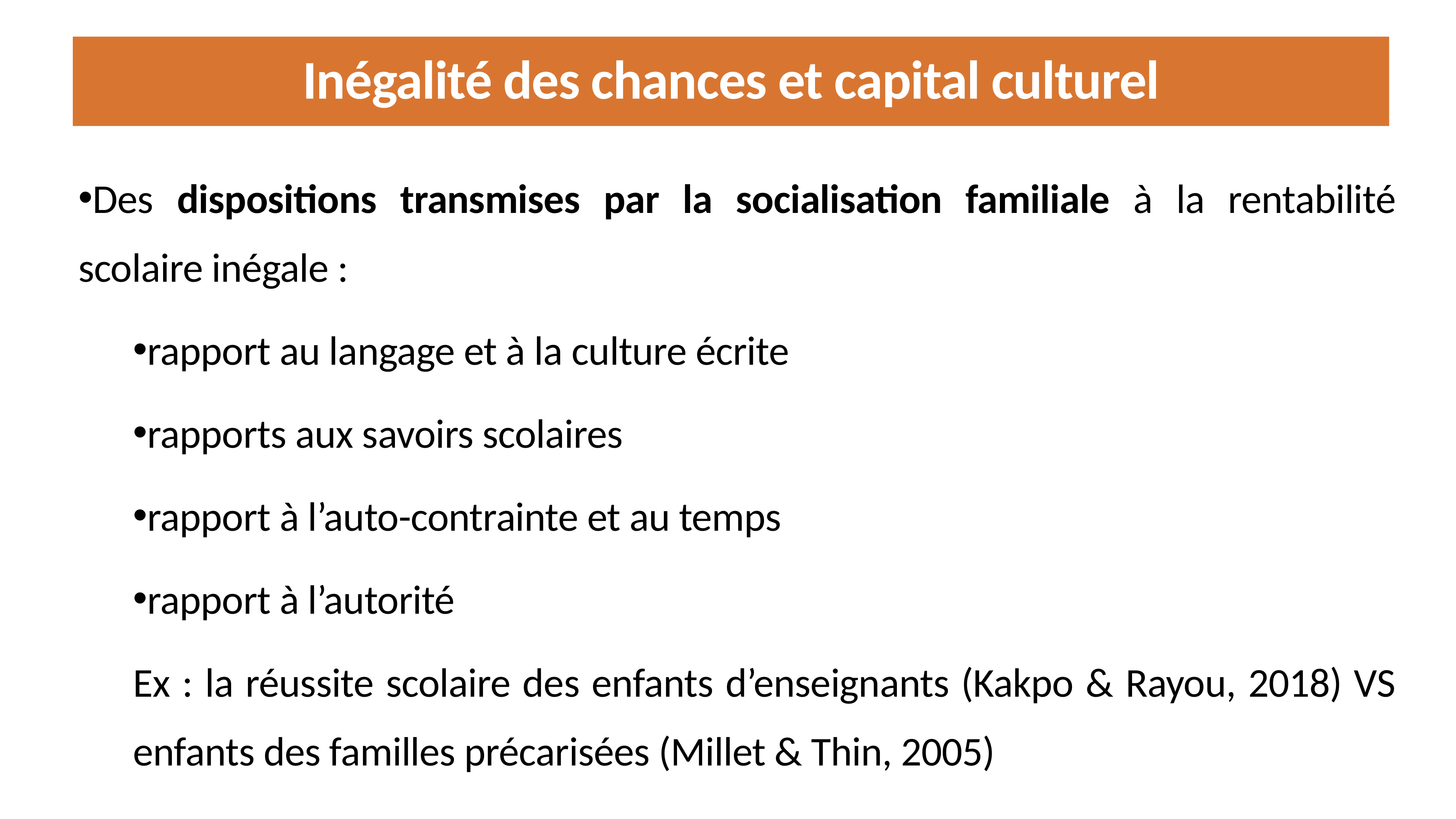

# Inégalité des chances et capital culturel
Des dispositions transmises par la socialisation familiale à la rentabilité scolaire inégale :
rapport au langage et à la culture écrite
rapports aux savoirs scolaires
rapport à l’auto-contrainte et au temps
rapport à l’autorité
Ex : la réussite scolaire des enfants d’enseignants (Kakpo & Rayou, 2018) VS enfants des familles précarisées (Millet & Thin, 2005)